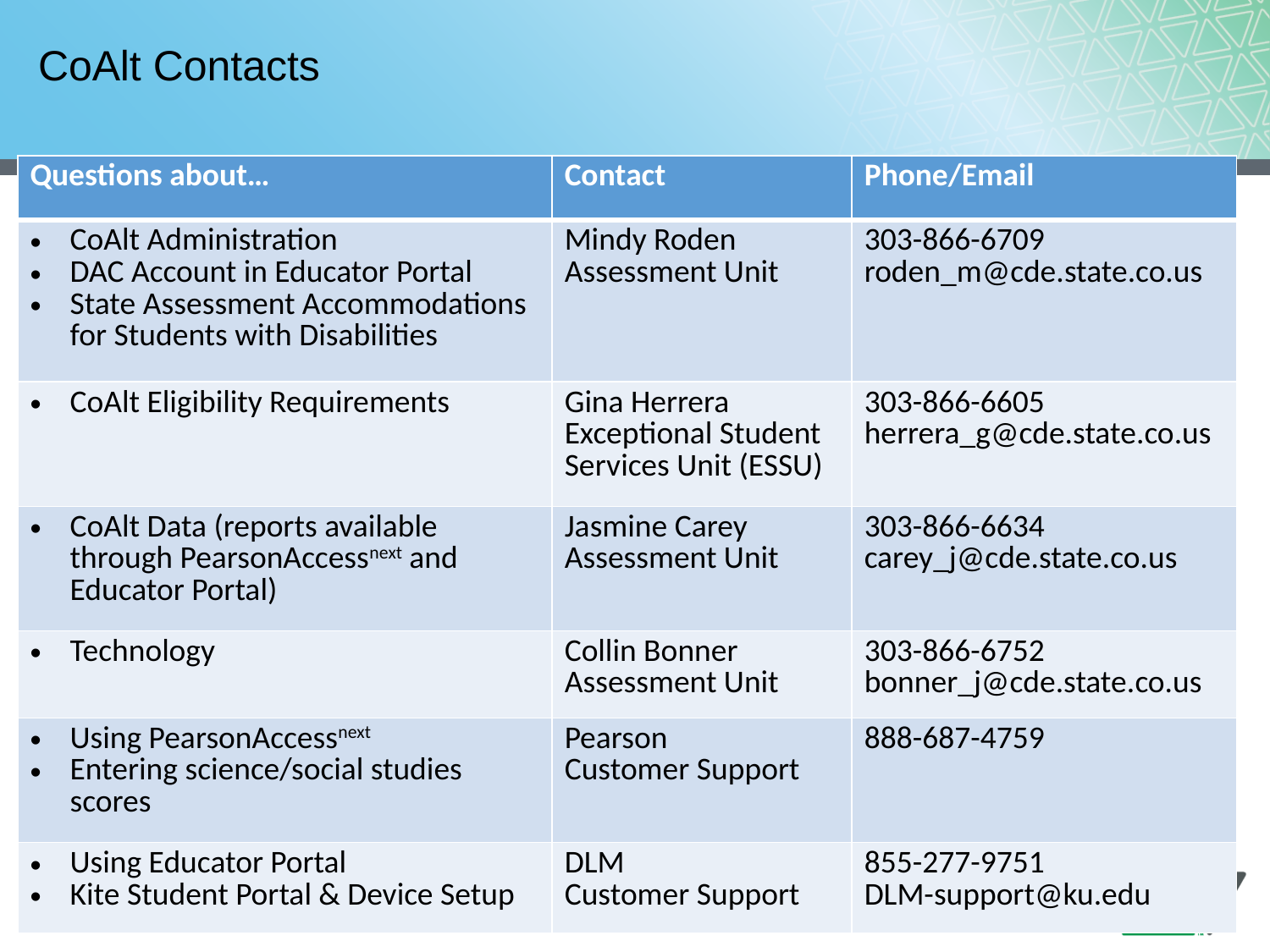

# CoAlt Contacts
| Questions about… | Contact | Phone/Email |
| --- | --- | --- |
| CoAlt Administration DAC Account in Educator Portal State Assessment Accommodations for Students with Disabilities | Mindy Roden Assessment Unit | 303-866-6709 roden\_m@cde.state.co.us |
| CoAlt Eligibility Requirements | Gina Herrera Exceptional Student Services Unit (ESSU) | 303-866-6605 herrera\_g@cde.state.co.us |
| CoAlt Data (reports available through PearsonAccessnext and Educator Portal) | Jasmine Carey Assessment Unit | 303-866-6634 carey\_j@cde.state.co.us |
| Technology | Collin Bonner Assessment Unit | 303-866-6752 bonner\_j@cde.state.co.us |
| Using PearsonAccessnext Entering science/social studies scores | Pearson Customer Support | 888-687-4759 |
| Using Educator Portal Kite Student Portal & Device Setup | DLM Customer Support | 855-277-9751 DLM-support@ku.edu |
35